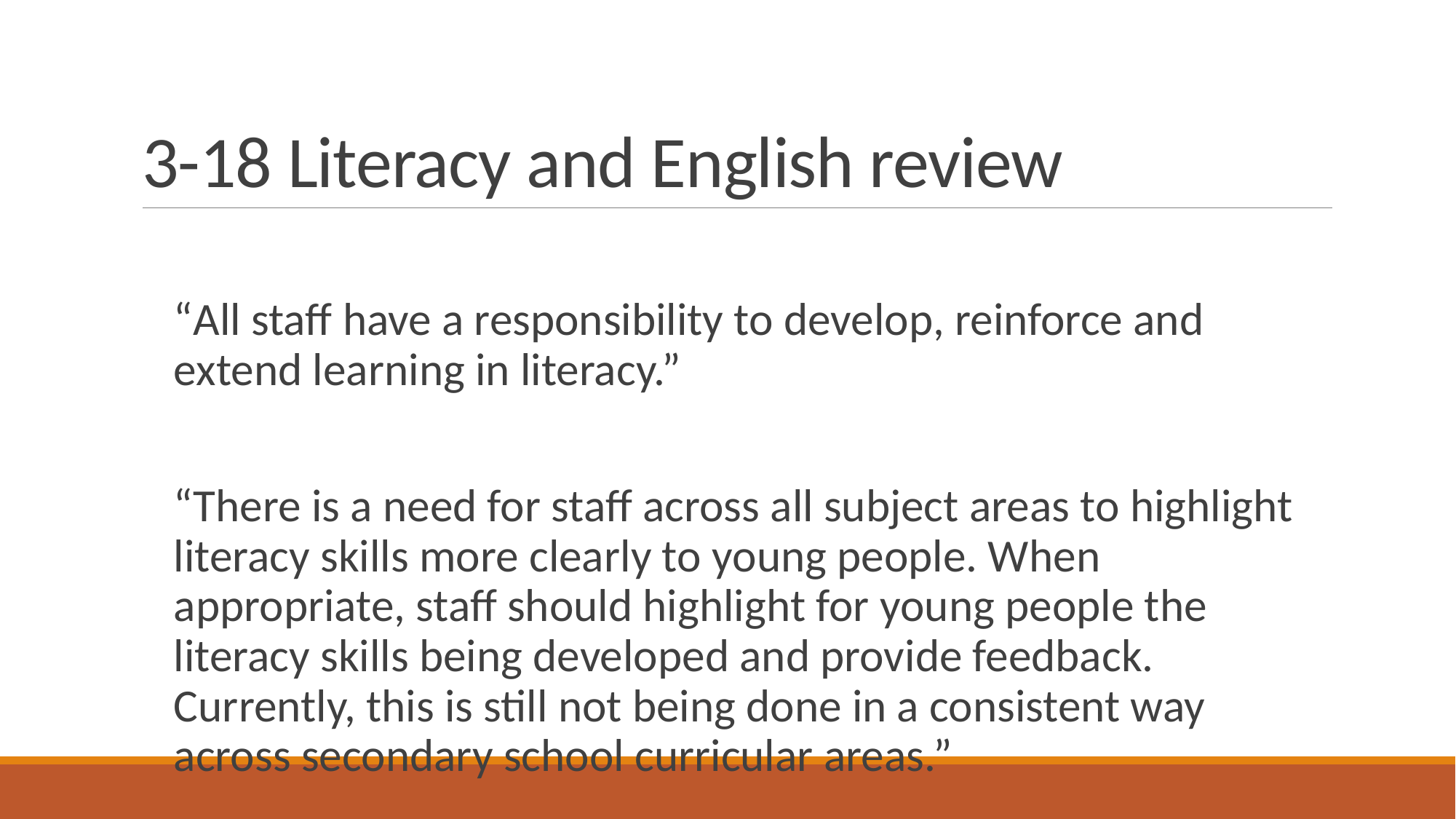

# 3-18 Literacy and English review

“All staff have a responsibility to develop, reinforce and extend learning in literacy.”

“There is a need for staff across all subject areas to highlight literacy skills more clearly to young people. When appropriate, staff should highlight for young people the literacy skills being developed and provide feedback. Currently, this is still not being done in a consistent way across secondary school curricular areas.”